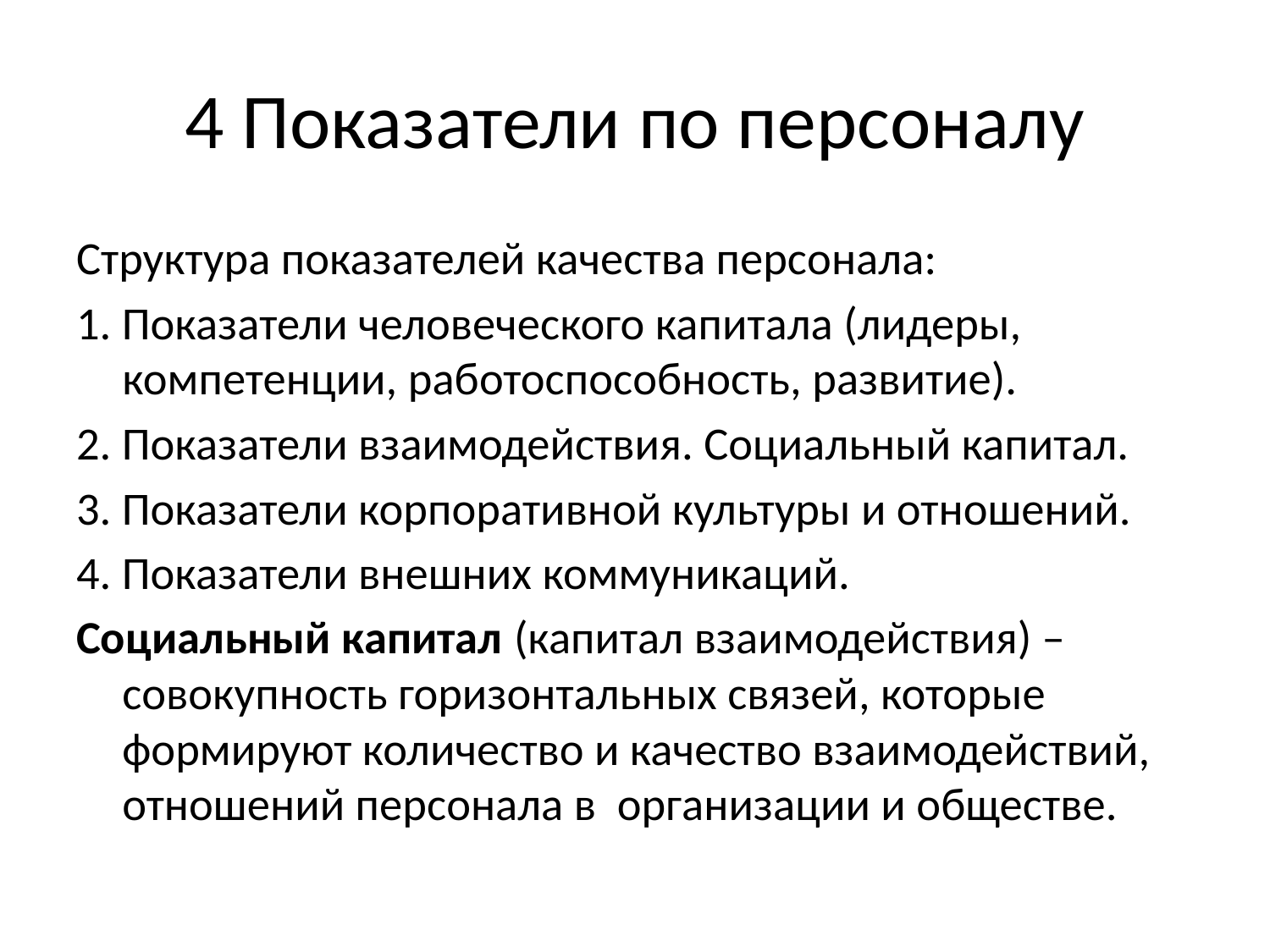

# 4 Показатели по персоналу
Структура показателей качества персонала:
1. Показатели человеческого капитала (лидеры, компетенции, работоспособность, развитие).
2. Показатели взаимодействия. Социальный капитал.
3. Показатели корпоративной культуры и отношений.
4. Показатели внешних коммуникаций.
Социальный капитал (капитал взаимодействия) – совокупность горизонтальных связей, которые формируют количество и качество взаимодействий, отношений персонала в  организации и обществе.